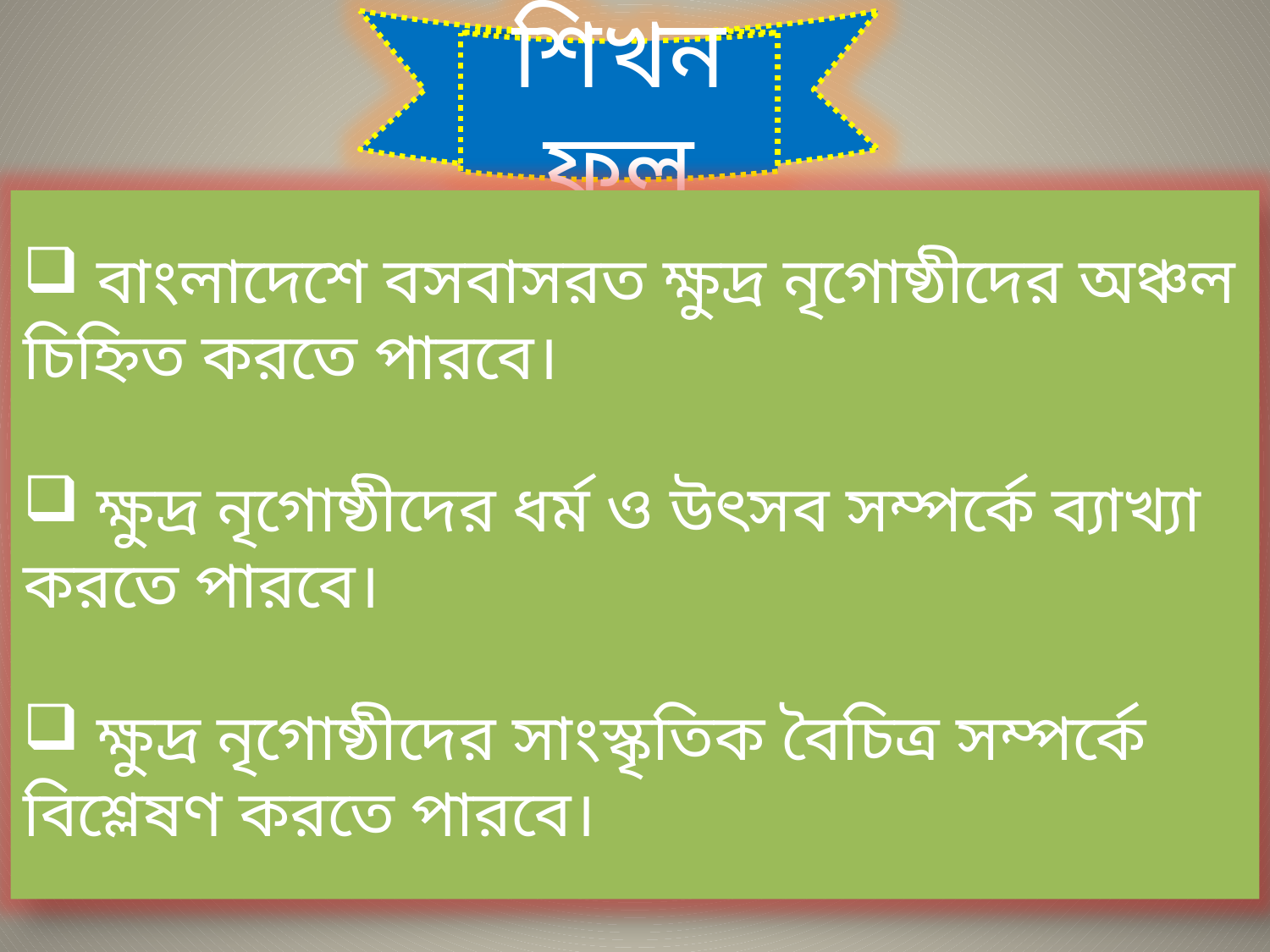

শিখনফল
 বাংলাদেশে বসবাসরত ক্ষুদ্র নৃগোষ্ঠীদের অঞ্চল চিহ্নিত করতে পারবে।

 ক্ষুদ্র নৃগোষ্ঠীদের ধর্ম ও উৎসব সম্পর্কে ব্যাখ্যা করতে পারবে।

 ক্ষুদ্র নৃগোষ্ঠীদের সাংস্কৃতিক বৈচিত্র সম্পর্কে বিশ্লেষণ করতে পারবে।